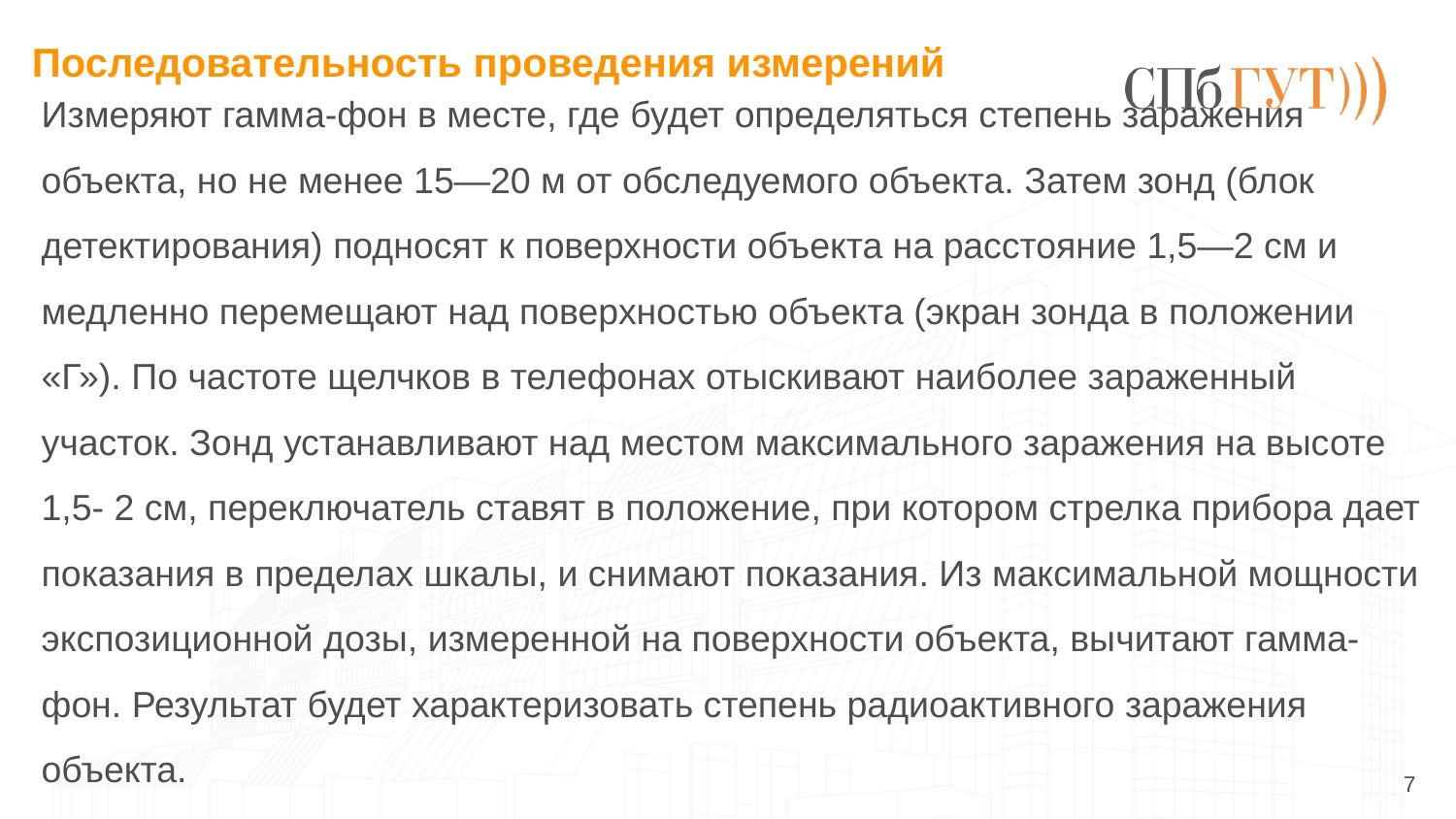

# Последовательность проведения измерений
Измеряют гамма-фон в месте, где будет определяться степень заражения объекта, но не менее 15—20 м от обследуемого объекта. Затем зонд (блок детектирования) подносят к поверхности объекта на расстояние 1,5—2 см и медленно перемещают над поверхностью объекта (экран зонда в положении «Г»). По частоте щелчков в телефонах отыскивают наиболее зараженный участок. Зонд устанавливают над местом максимального заражения на высоте 1,5- 2 см, переключатель ставят в положение, при котором стрелка прибора дает показания в пределах шкалы, и снимают показания. Из максимальной мощности экспозиционной дозы, измеренной на поверхности объекта, вычитают гамма-фон. Результат будет характеризовать степень радиоактивного заражения объекта.
7